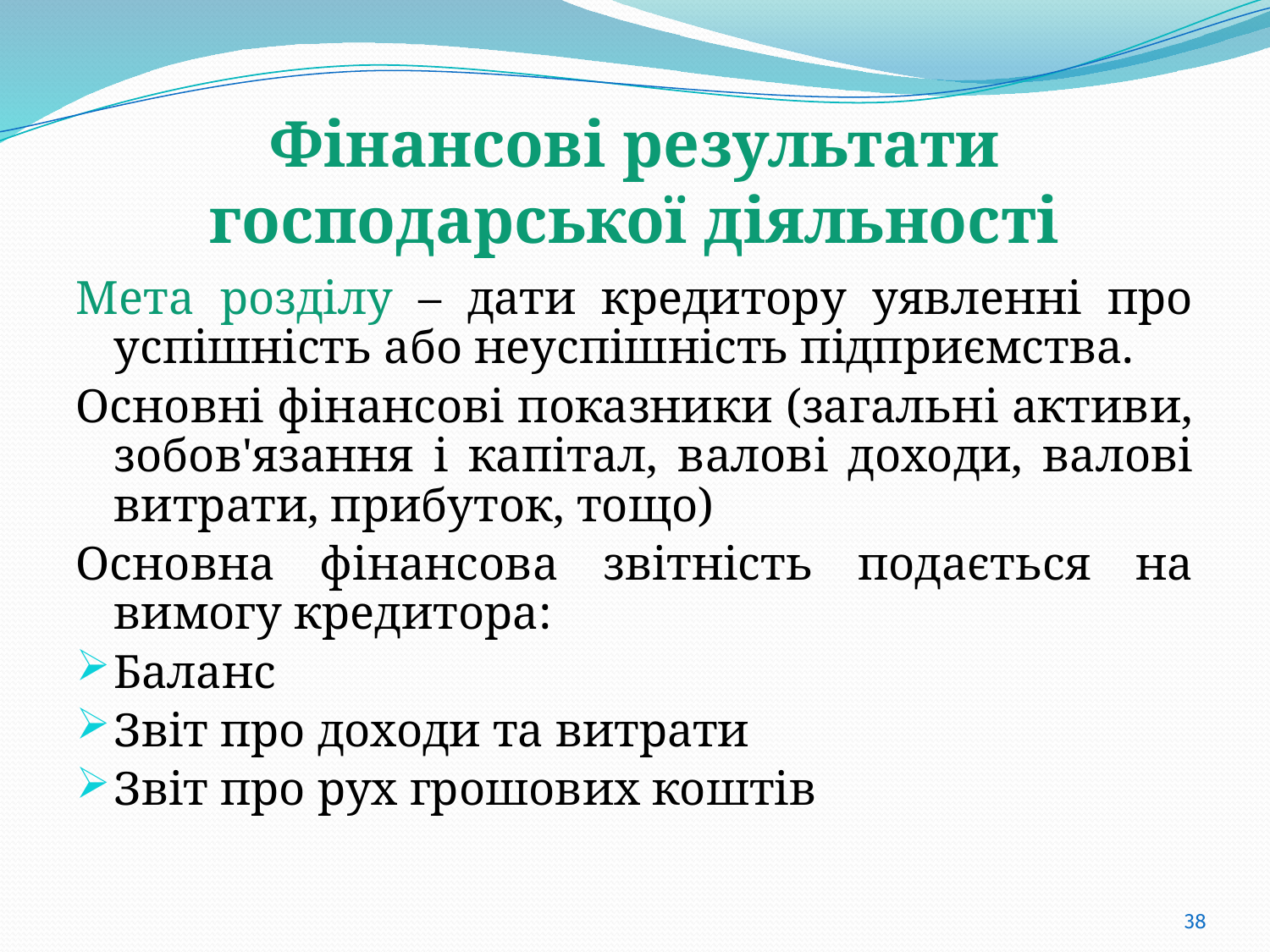

# Фінансові результати господарської діяльності
Мета розділу – дати кредитору уявленні про успішність або неуспішність підприємства.
Основні фінансові показники (загальні активи, зобов'язання і капітал, валові доходи, валові витрати, прибуток, тощо)
Основна фінансова звітність подається на вимогу кредитора:
Баланс
Звіт про доходи та витрати
Звіт про рух грошових коштів

38